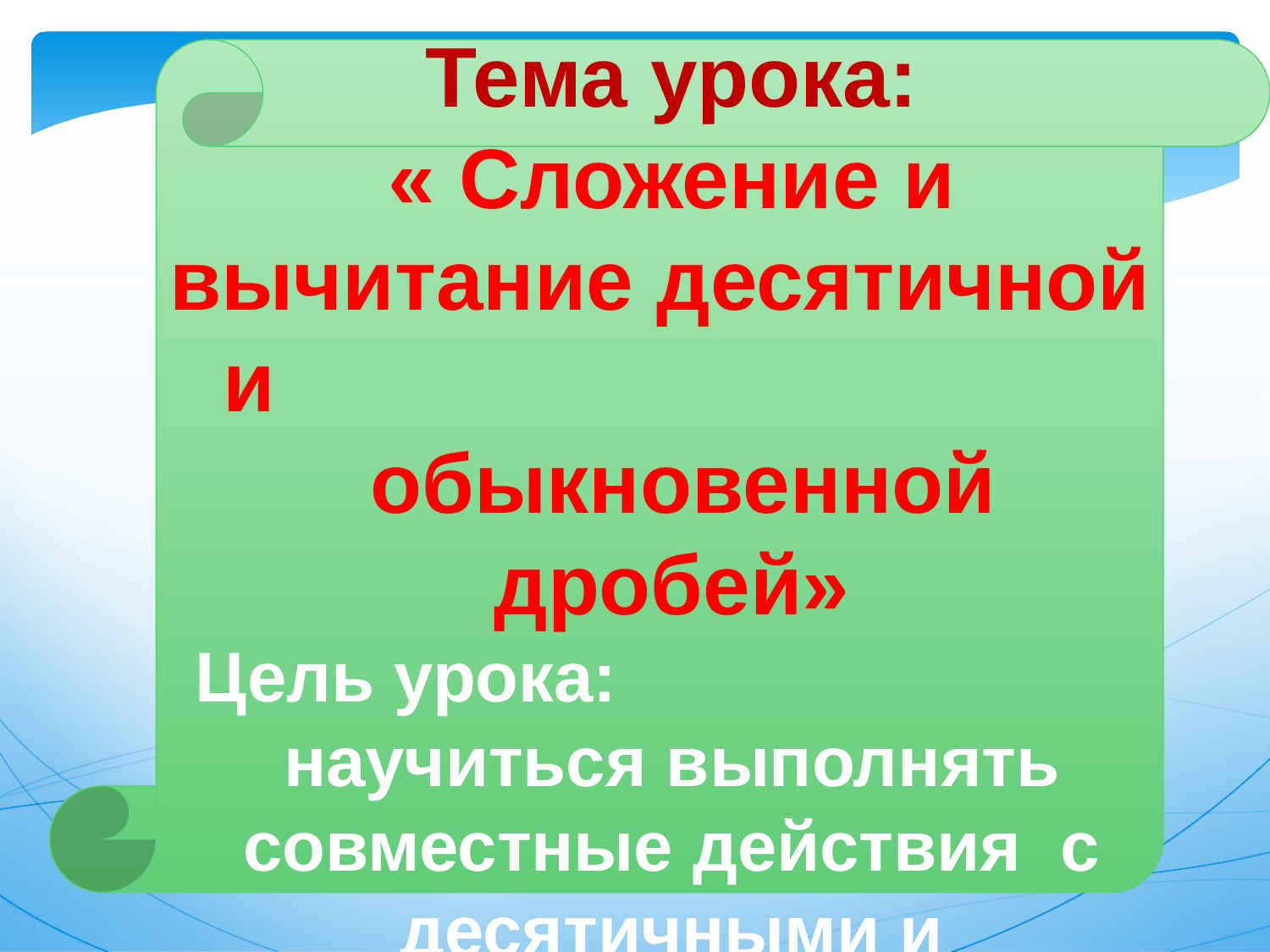

Тема урока:
« Сложение и вычитание десятичной  и
 обыкновенной дробей»
Цель урока:                            научиться выполнять совместные действия  с десятичными и обыкновенными дробями.